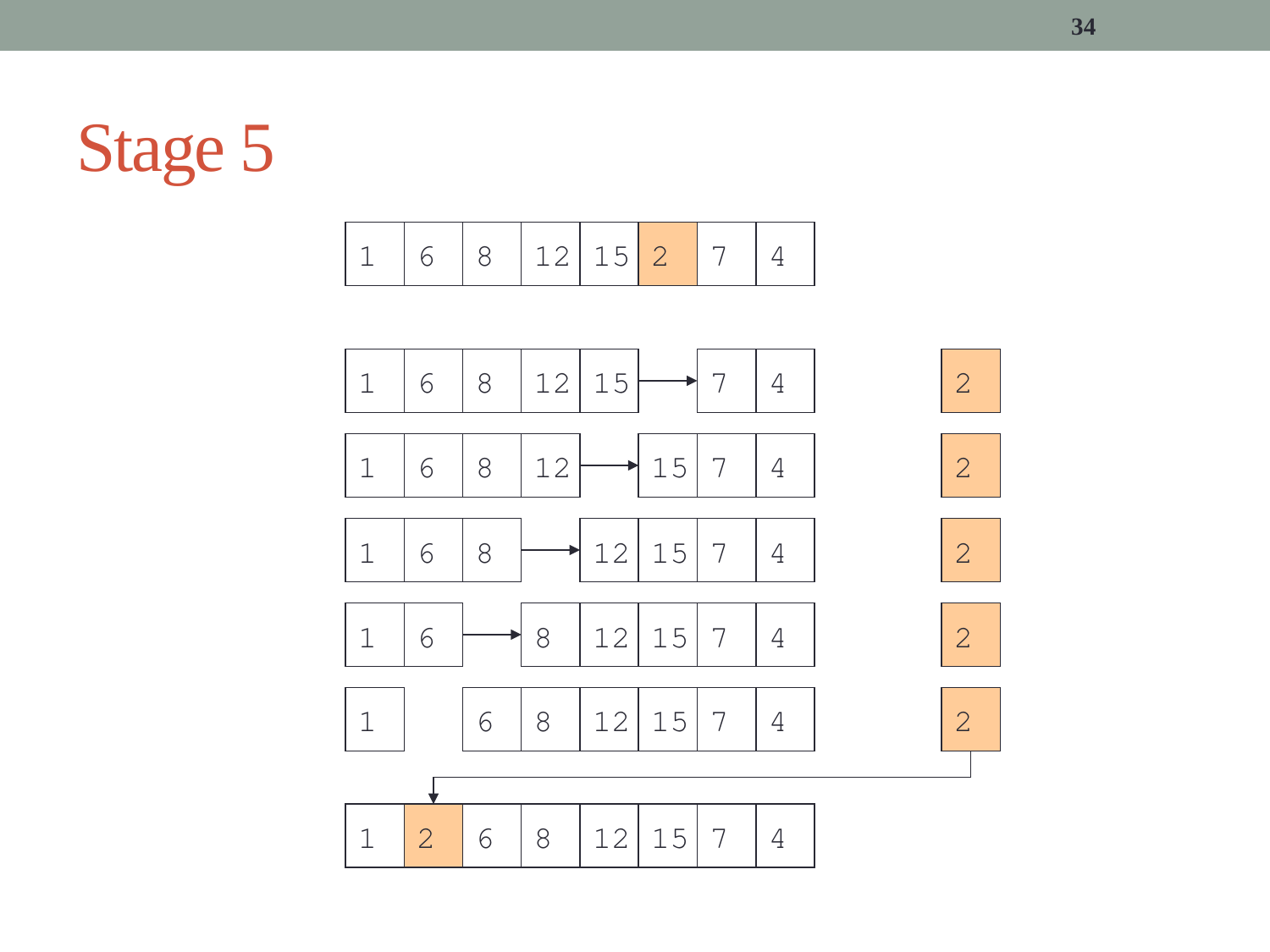

34
# Stage 5
1
6
8
12
15
2
7
4
1
6
8
12
15
7
4
2
1
6
8
12
15
7
4
2
1
6
8
12
15
7
4
2
1
6
8
12
15
7
4
2
1
6
8
12
15
7
4
2
1
2
6
8
12
15
7
4